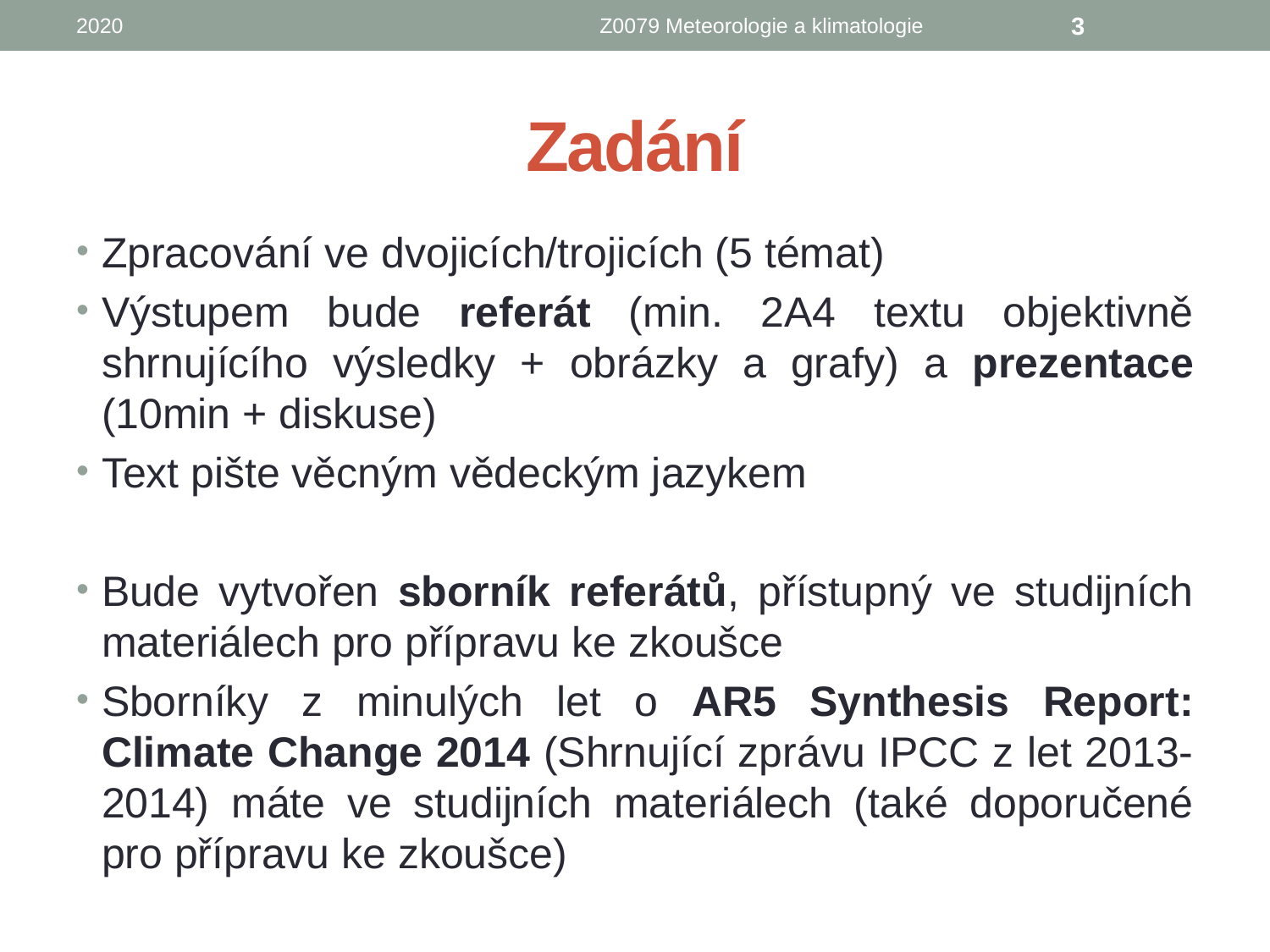

2020
Z0079 Meteorologie a klimatologie
3
# Zadání
Zpracování ve dvojicích/trojicích (5 témat)
Výstupem bude referát (min. 2A4 textu objektivně shrnujícího výsledky + obrázky a grafy) a prezentace (10min + diskuse)
Text pište věcným vědeckým jazykem

Bude vytvořen sborník referátů, přístupný ve studijních materiálech pro přípravu ke zkoušce
Sborníky z minulých let o AR5 Synthesis Report: Climate Change 2014 (Shrnující zprávu IPCC z let 2013-2014) máte ve studijních materiálech (také doporučené pro přípravu ke zkoušce)